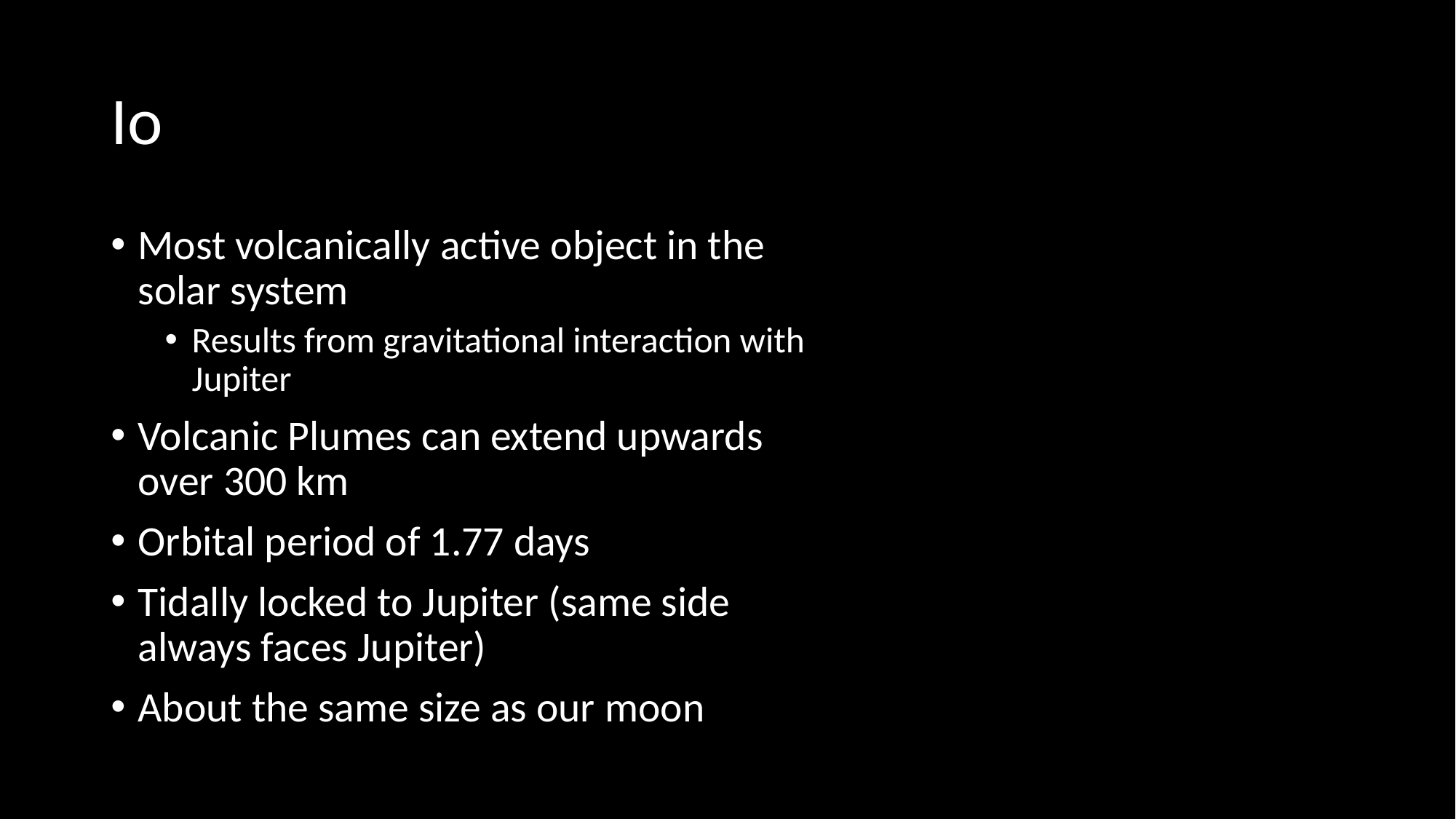

# Io
Most volcanically active object in the solar system
Results from gravitational interaction with Jupiter
Volcanic Plumes can extend upwards over 300 km
Orbital period of 1.77 days
Tidally locked to Jupiter (same side always faces Jupiter)
About the same size as our moon